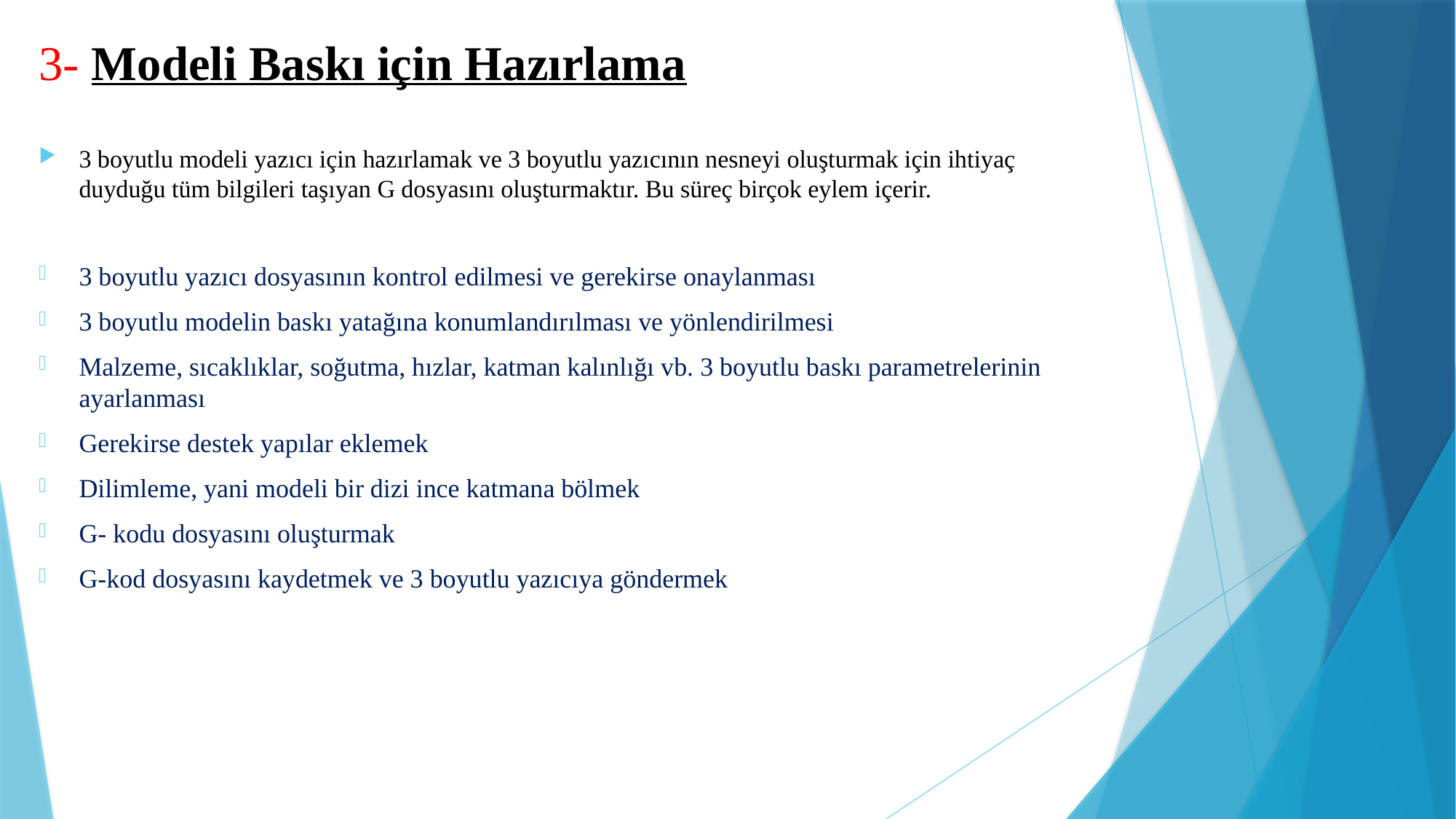

# 3- Modeli Baskı için Hazırlama
3 boyutlu modeli yazıcı için hazırlamak ve 3 boyutlu yazıcının nesneyi oluşturmak için ihtiyaç duyduğu tüm bilgileri taşıyan G dosyasını oluşturmaktır. Bu süreç birçok eylem içerir.

3 boyutlu yazıcı dosyasının kontrol edilmesi ve gerekirse onaylanması
3 boyutlu modelin baskı yatağına konumlandırılması ve yönlendirilmesi
Malzeme, sıcaklıklar, soğutma, hızlar, katman kalınlığı vb. 3 boyutlu baskı parametrelerinin ayarlanması
Gerekirse destek yapılar eklemek
Dilimleme, yani modeli bir dizi ince katmana bölmek
G- kodu dosyasını oluşturmak
G-kod dosyasını kaydetmek ve 3 boyutlu yazıcıya göndermek